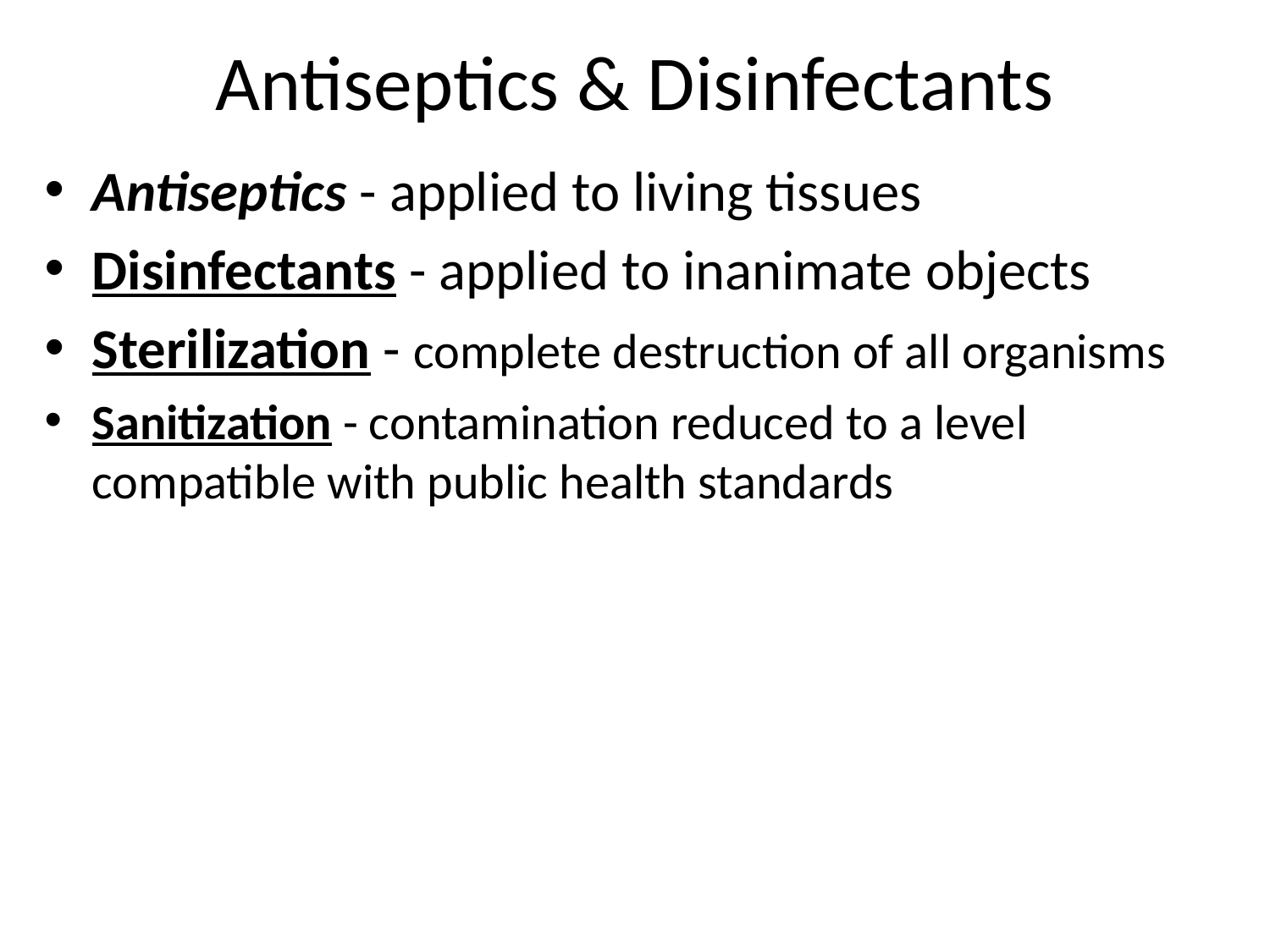

# Antiseptics & Disinfectants
Antiseptics - applied to living tissues
Disinfectants - applied to inanimate objects
Sterilization - complete destruction of all organisms
Sanitization - contamination reduced to a level compatible with public health standards